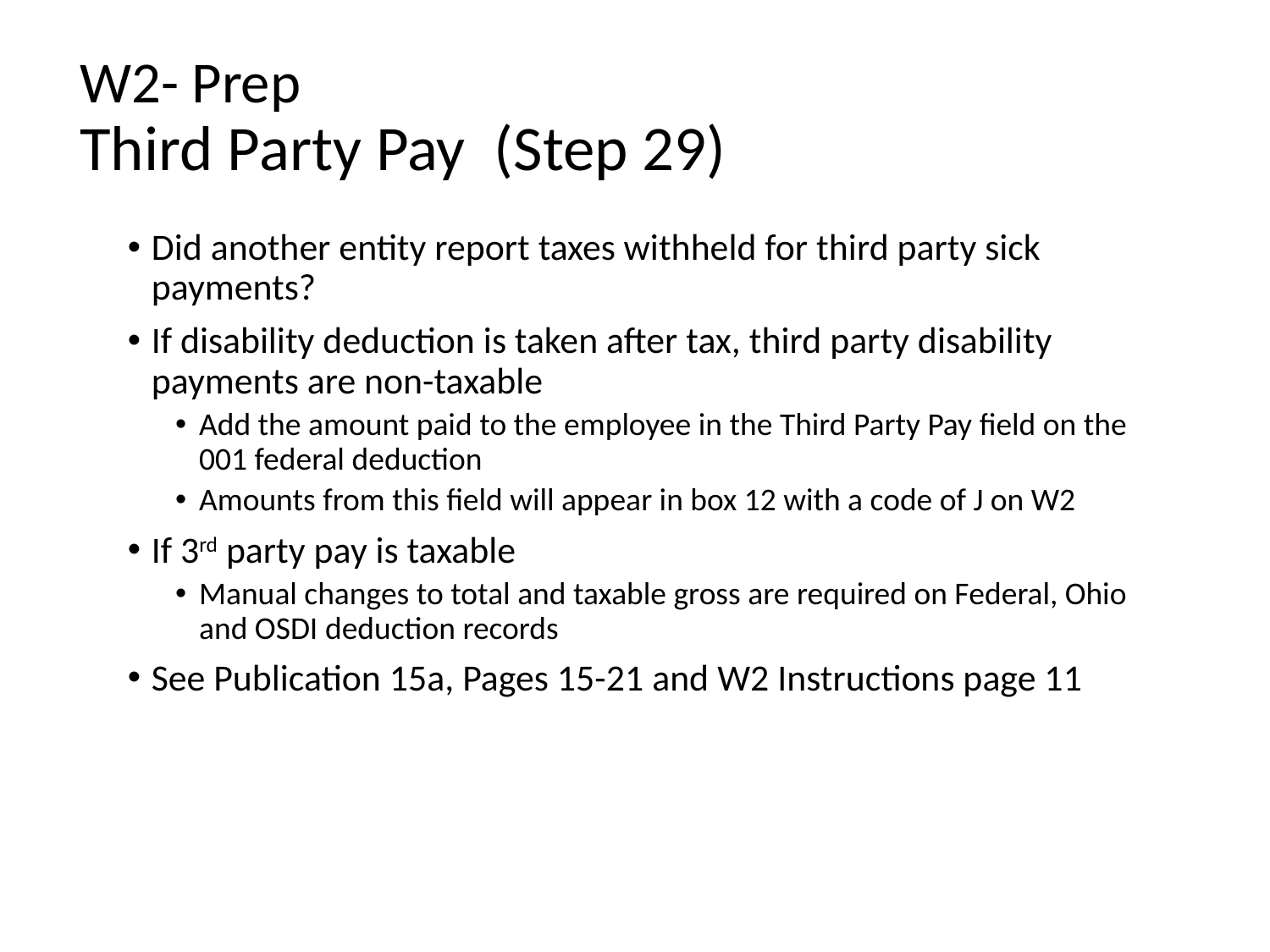

# W2- Prep Third Party Pay  (Step 29)
Did another entity report taxes withheld for third party sick payments?
If disability deduction is taken after tax, third party disability payments are non-taxable
Add the amount paid to the employee in the Third Party Pay field on the 001 federal deduction
Amounts from this field will appear in box 12 with a code of J on W2
If 3rd party pay is taxable
Manual changes to total and taxable gross are required on Federal, Ohio and OSDI deduction records
See Publication 15a, Pages 15-21 and W2 Instructions page 11